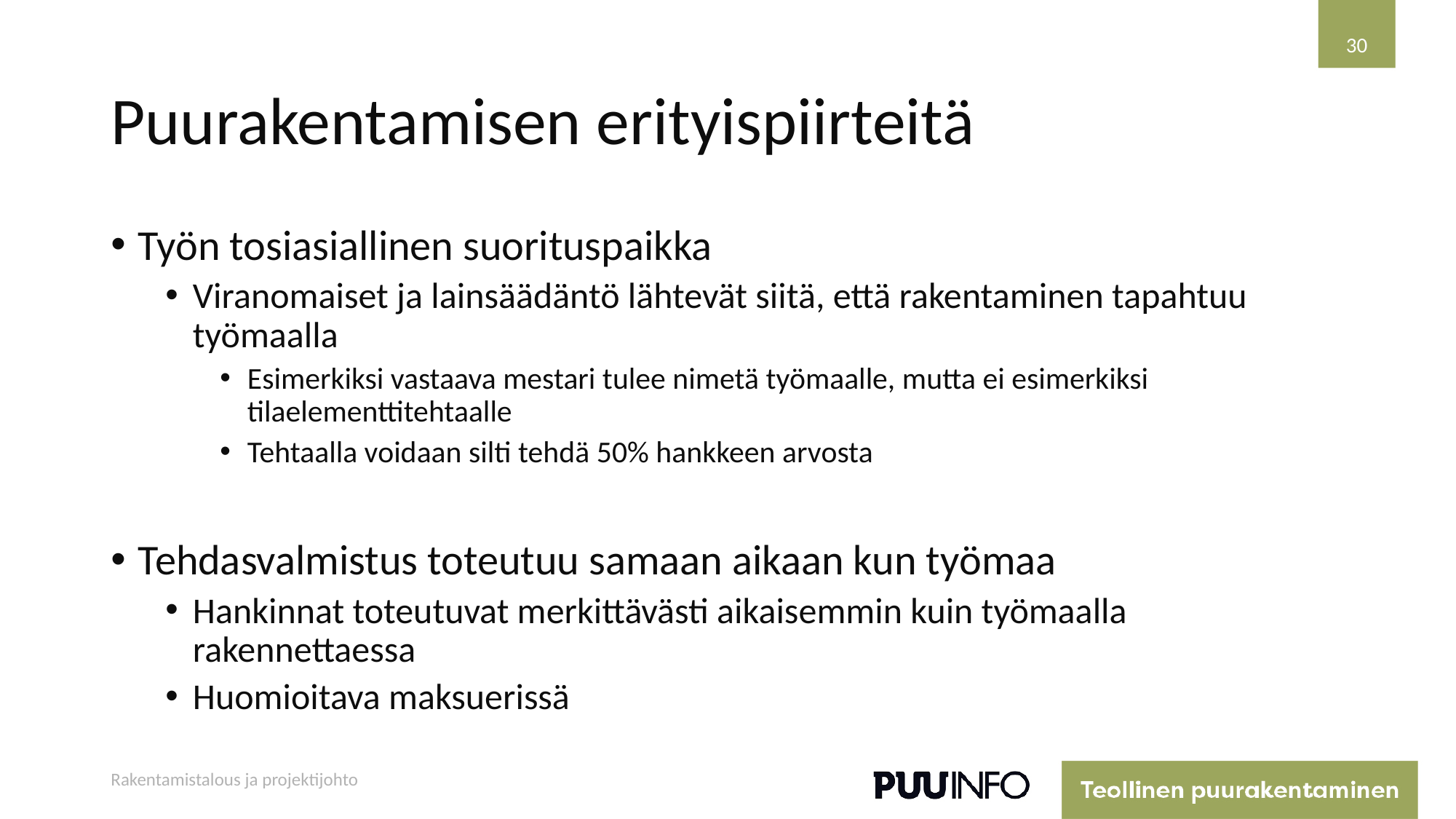

30
# Puurakentamisen erityispiirteitä
Työn tosiasiallinen suorituspaikka
Viranomaiset ja lainsäädäntö lähtevät siitä, että rakentaminen tapahtuu työmaalla
Esimerkiksi vastaava mestari tulee nimetä työmaalle, mutta ei esimerkiksi tilaelementtitehtaalle
Tehtaalla voidaan silti tehdä 50% hankkeen arvosta

Tehdasvalmistus toteutuu samaan aikaan kun työmaa
Hankinnat toteutuvat merkittävästi aikaisemmin kuin työmaalla rakennettaessa
Huomioitava maksuerissä
Rakentamistalous ja projektijohto